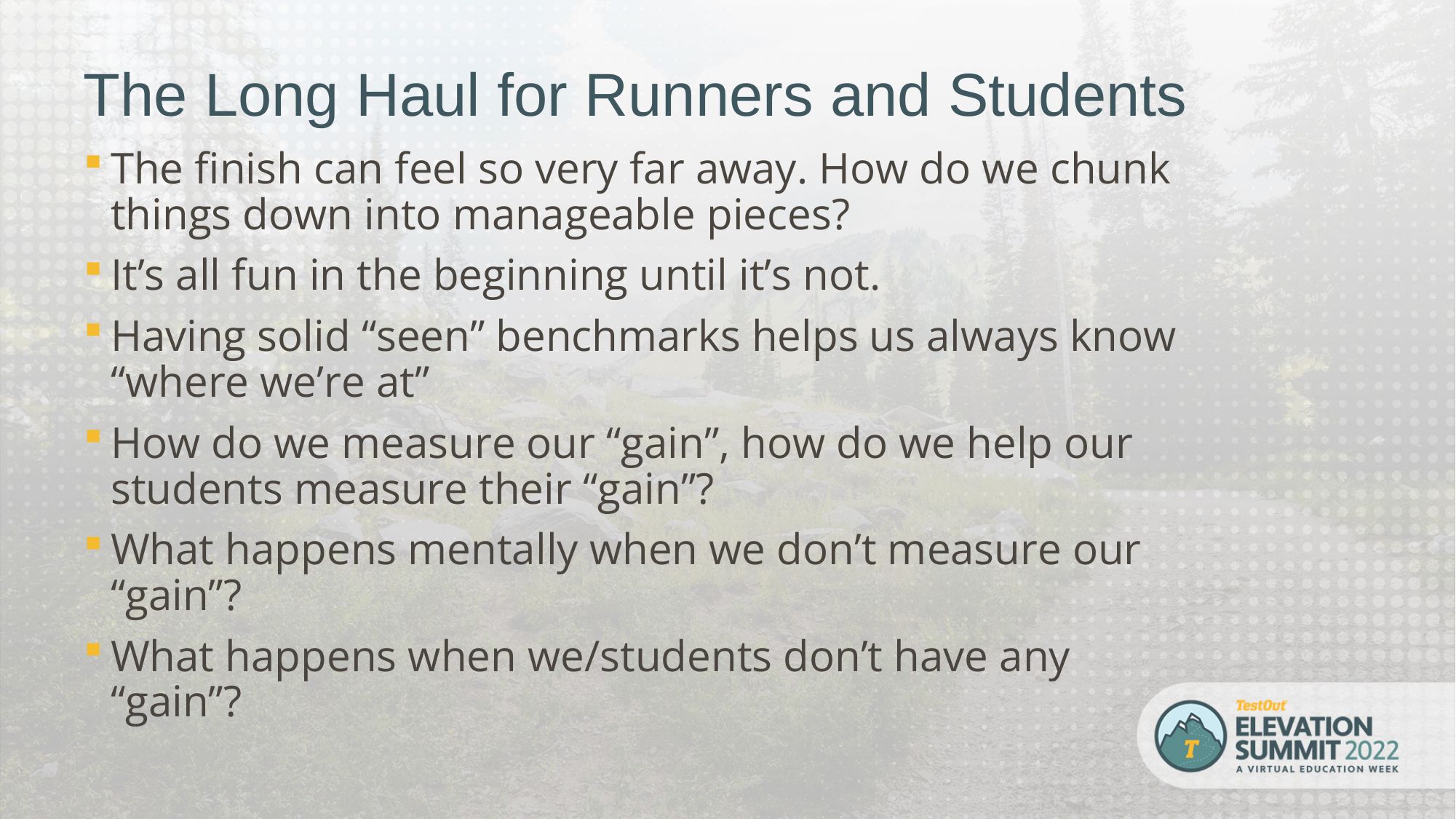

The Long Haul for Runners and Students
The finish can feel so very far away. How do we chunk things down into manageable pieces?
It’s all fun in the beginning until it’s not.
Having solid “seen” benchmarks helps us always know “where we’re at”
How do we measure our “gain”, how do we help our students measure their “gain”?
What happens mentally when we don’t measure our “gain”?
What happens when we/students don’t have any “gain”?